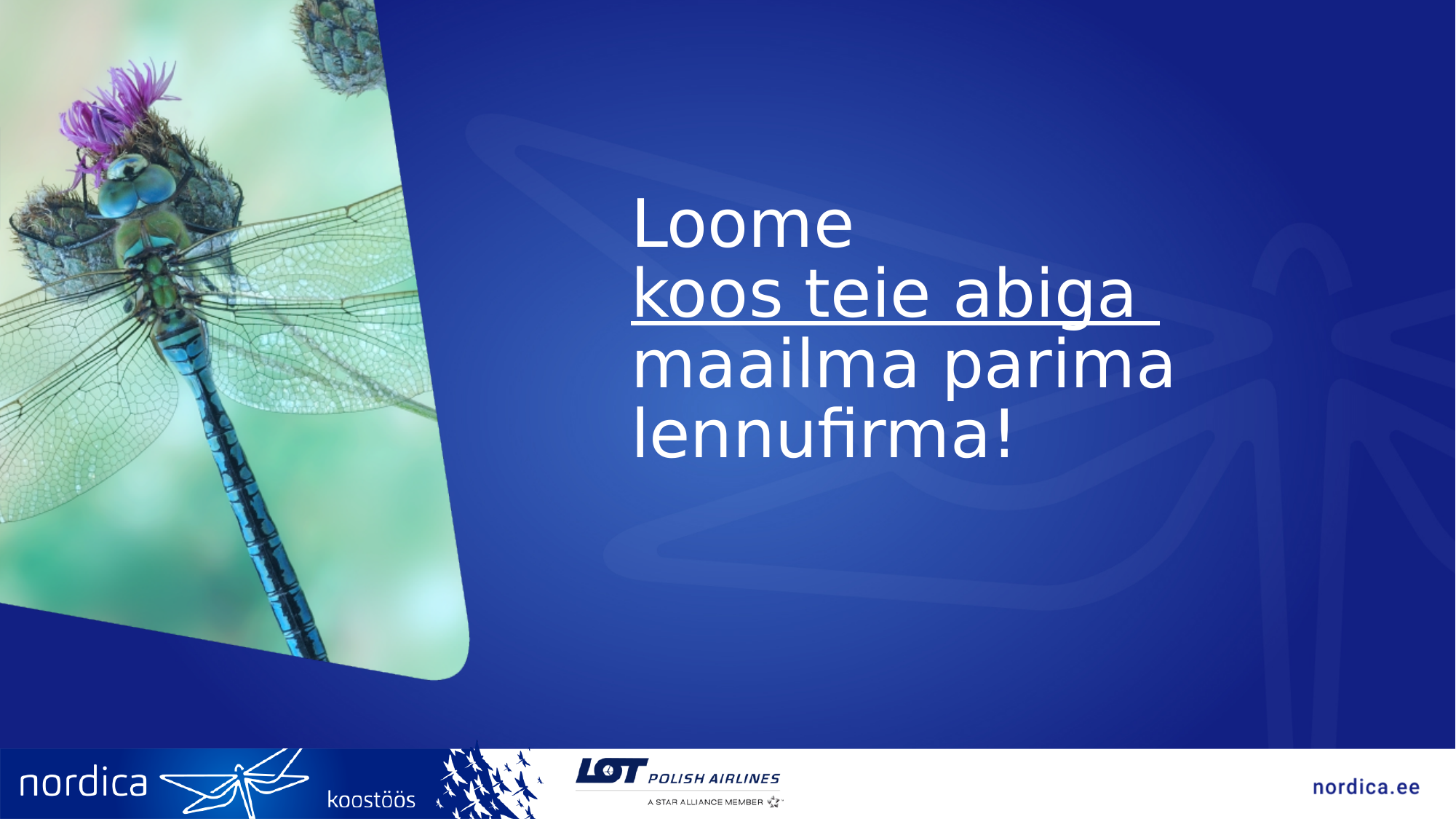

Loome
koos teie abiga
maailma parima lennufirma!